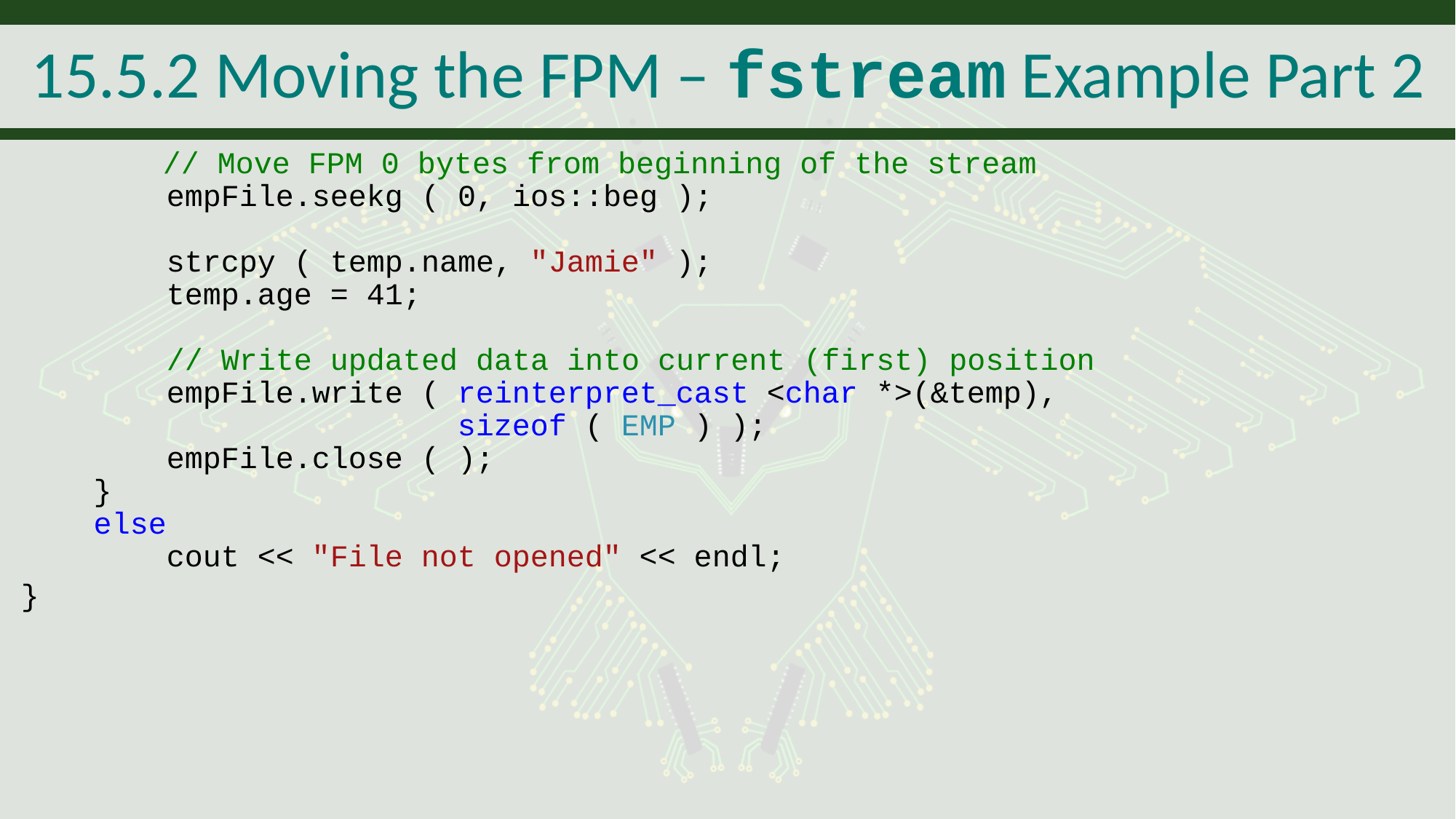

# 15.5.2 Moving the FPM – fstream Example Part 2
             // Move FPM 0 bytes from beginning of the stream
        empFile.seekg ( 0, ios::beg );

        strcpy ( temp.name, "Jamie" );
        temp.age = 41;

        // Write updated data into current (first) position
        empFile.write ( reinterpret_cast <char *>(&temp),
                        sizeof ( EMP ) );
        empFile.close ( );
    }
    else
        cout << "File not opened" << endl;
}